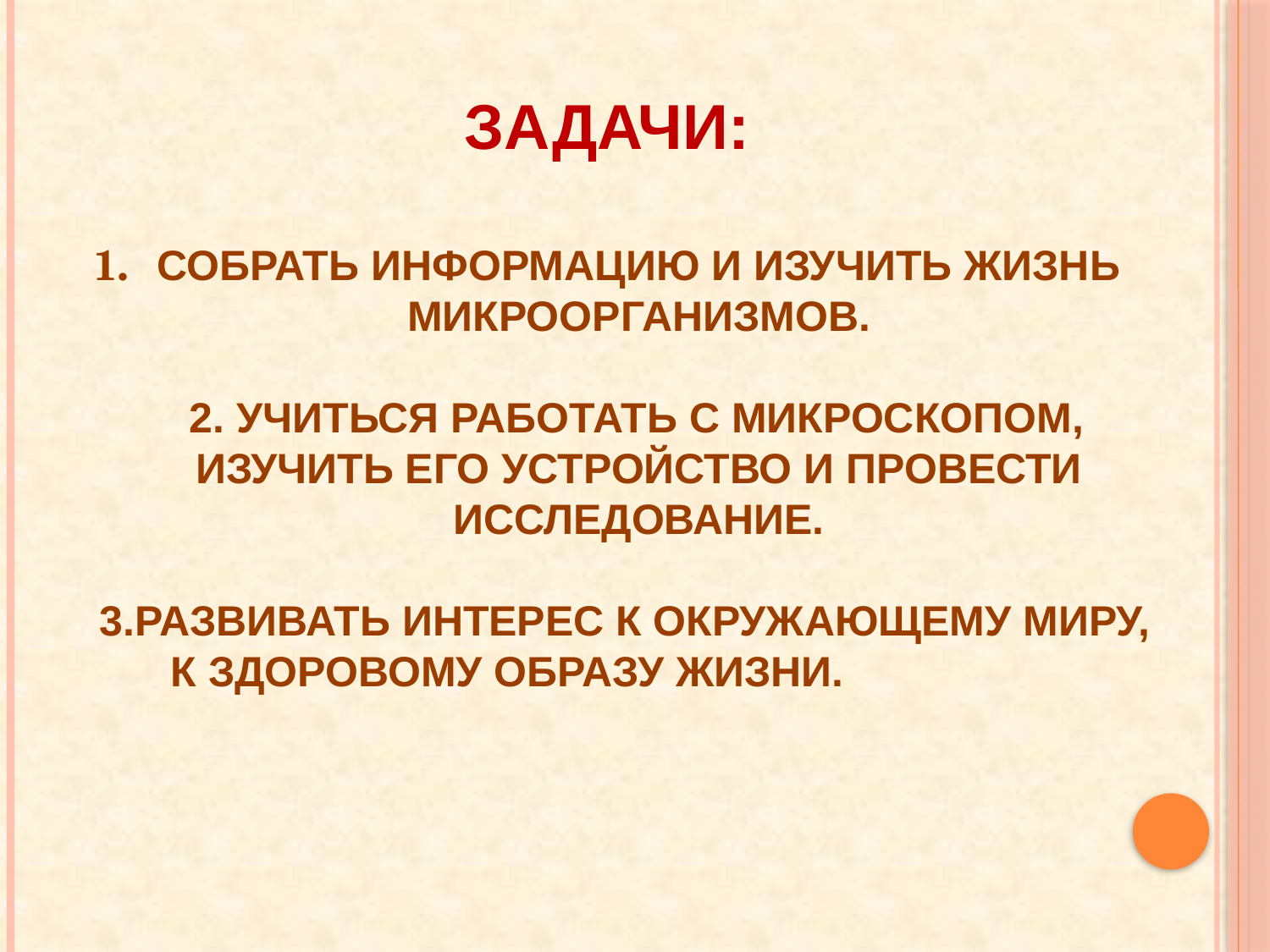

Задачи:

Собрать информацию и изучить жизнь микроорганизмов.

     2. Учиться работать с микроскопом, изучить его устройство и провести исследование.

   3.Развивать интерес к окружающему миру,
          к здоровому образу жизни.